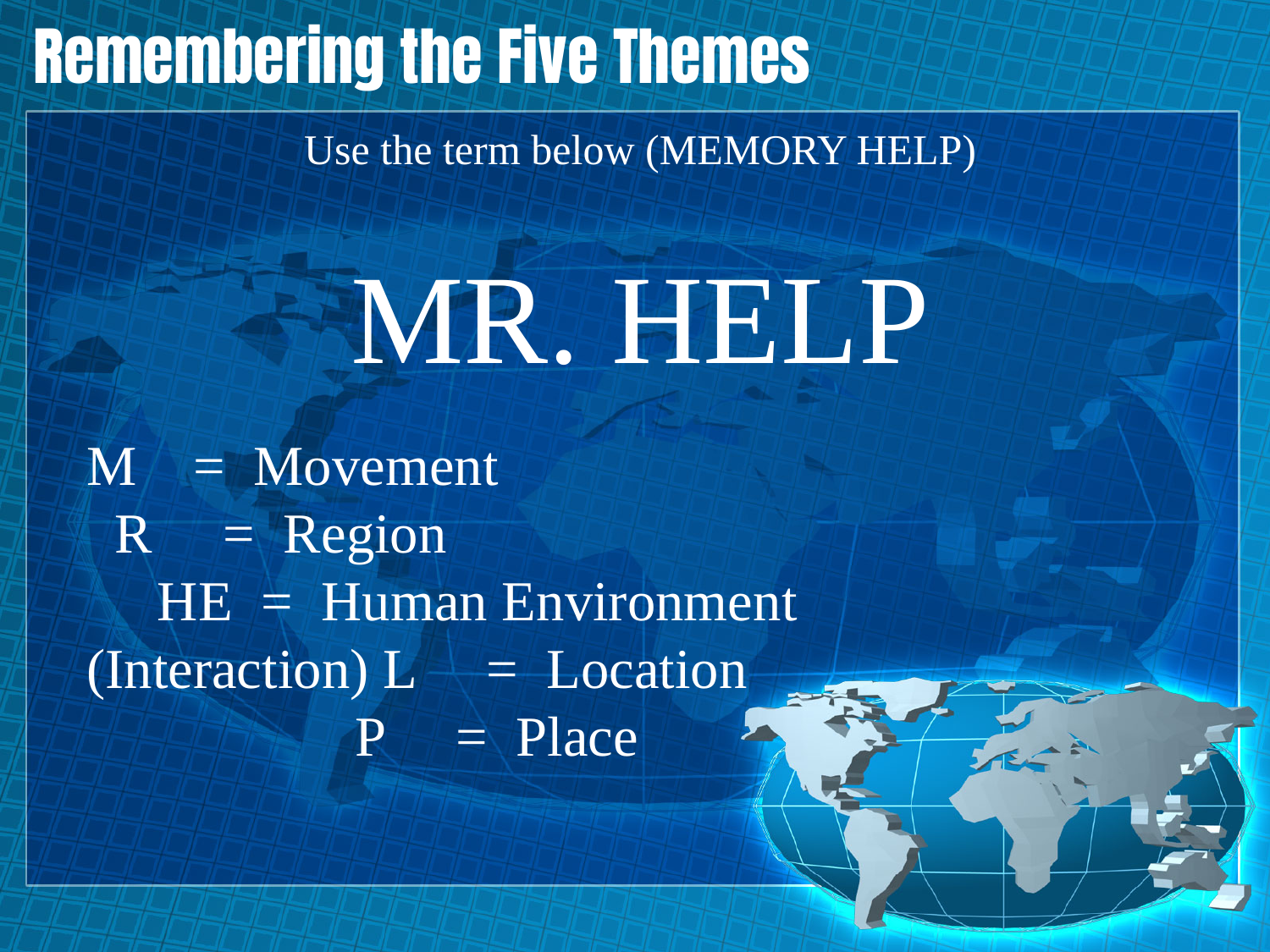

# Remembering the Five Themes
Use the term below (MEMORY HELP)
MR. HELP

M    =  Movement                                        R     =  Region                                               HE  =  Human Environment (Interaction) L     =  Location                                        P     =  Place